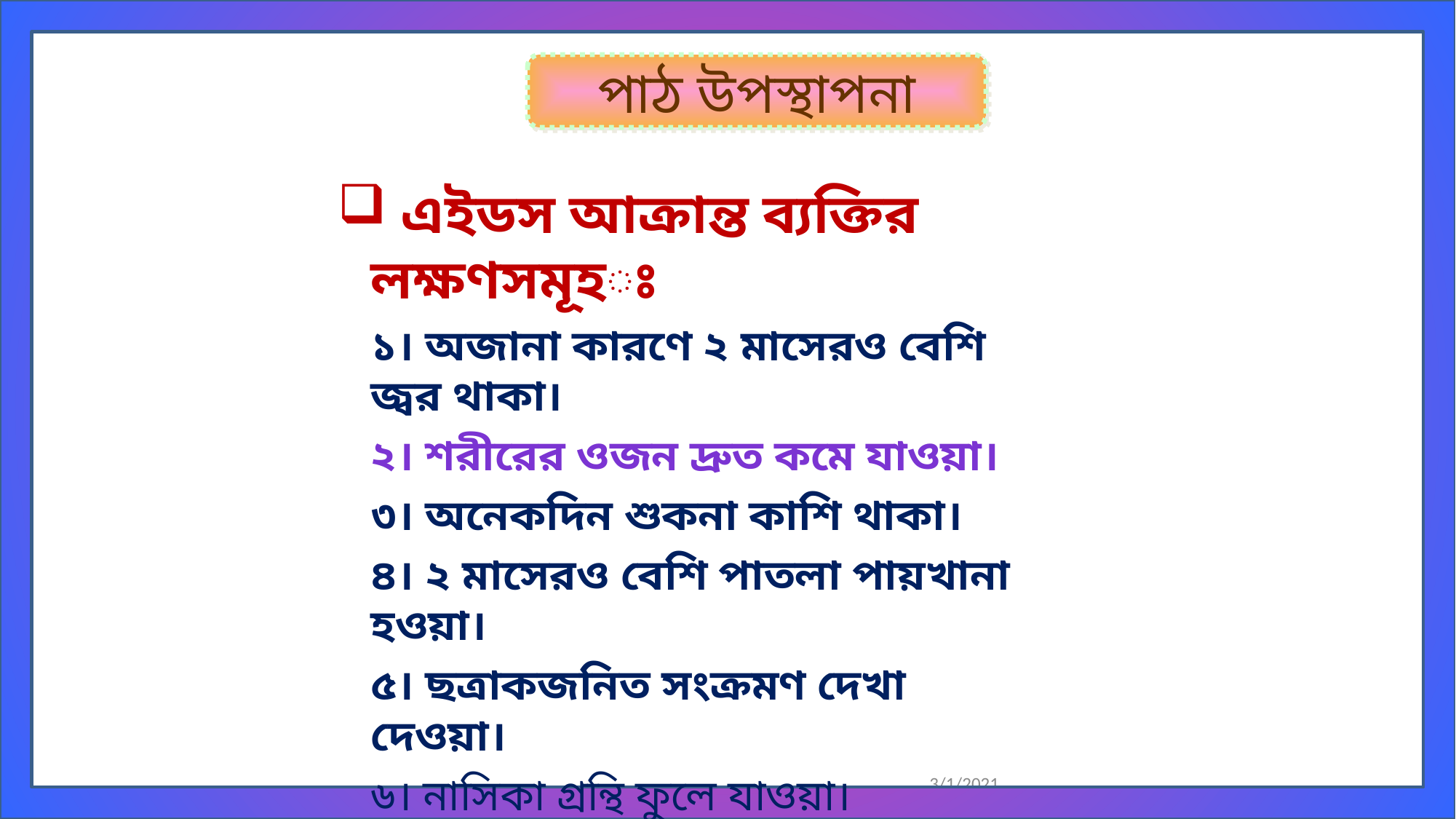

পাঠ উপস্থাপনা
 এইডস আক্রান্ত ব্যক্তির লক্ষণসমূহঃ
	১। অজানা কারণে ২ মাসেরও বেশি জ্বর থাকা।
	২। শরীরের ওজন দ্রুত কমে যাওয়া।
	৩। অনেকদিন শুকনা কাশি থাকা।
	৪। ২ মাসেরও বেশি পাতলা পায়খানা হওয়া।
	৫। ছত্রাকজনিত সংক্রমণ দেখা দেওয়া।
	৬। নাসিকা গ্রন্থি ফুলে যাওয়া।
3/1/2021